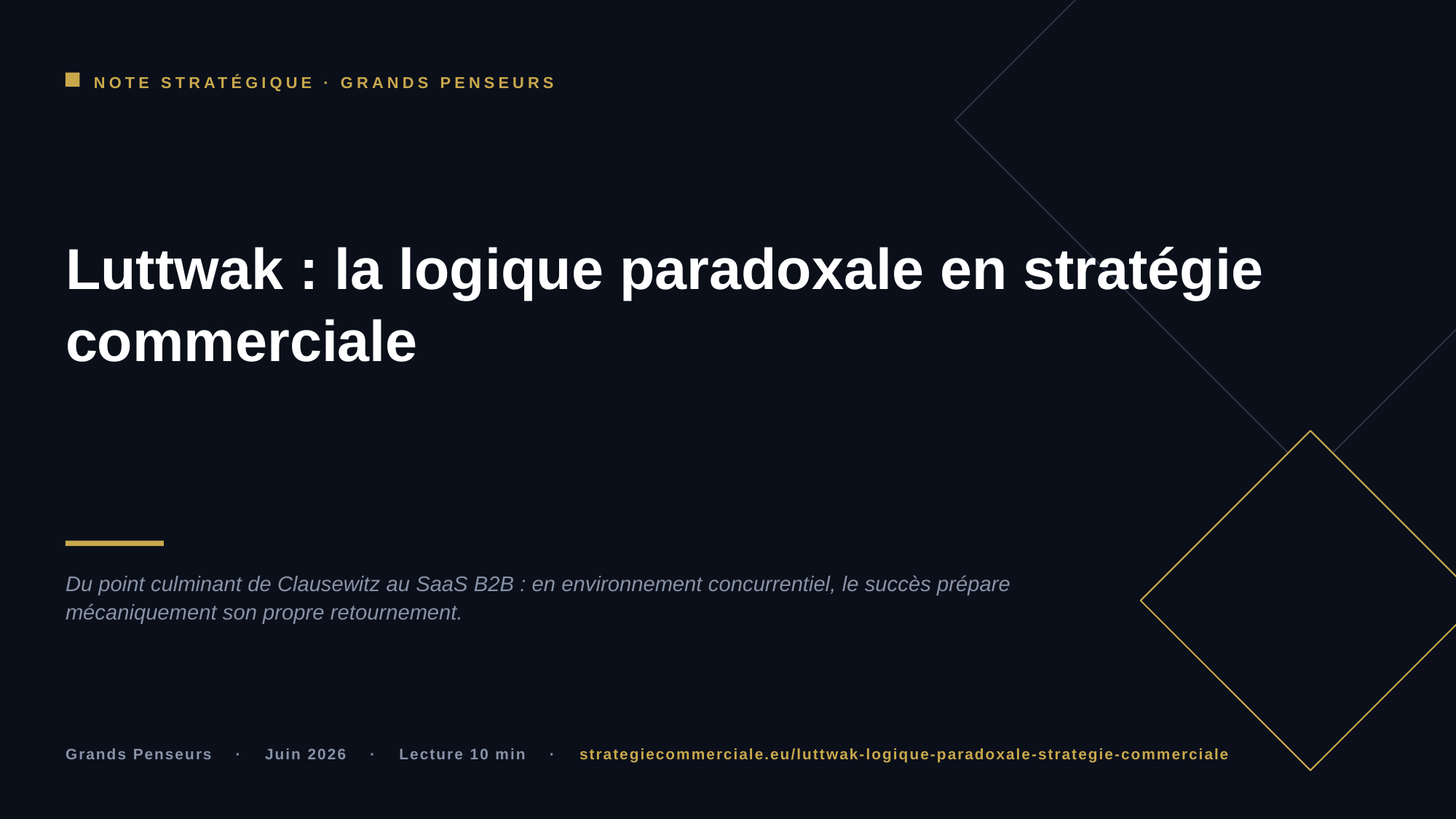

NOTE STRATÉGIQUE · GRANDS PENSEURS

Luttwak : la logique paradoxale en stratégie commerciale

Du point culminant de Clausewitz au SaaS B2B : en environnement concurrentiel, le succès prépare mécaniquement son propre retournement.
Grands Penseurs    ·    Juin 2026    ·    Lecture 10 min    ·    strategiecommerciale.eu/luttwak-logique-paradoxale-strategie-commerciale